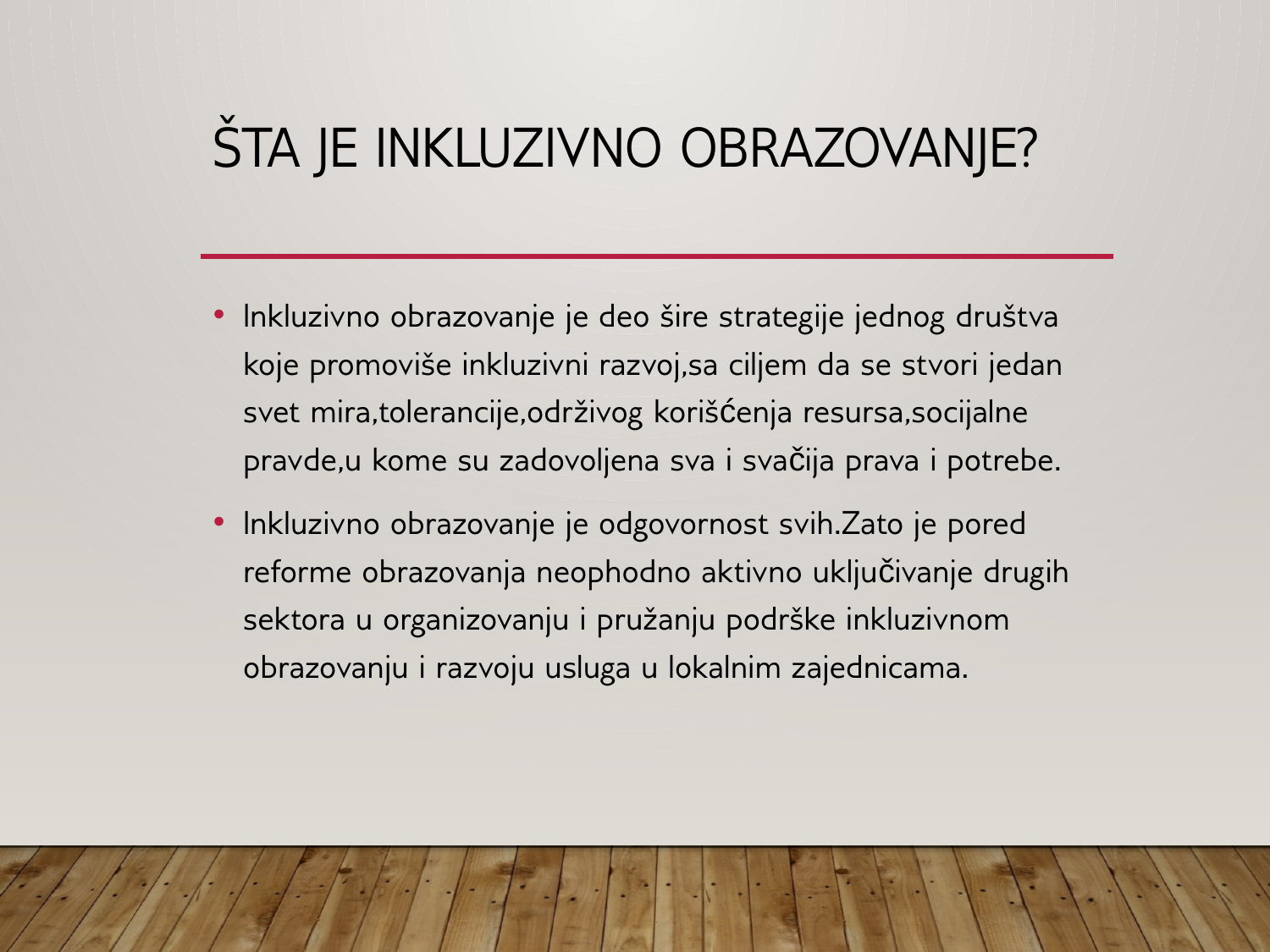

# Šta je inkluzivno obrazovanje?
Inkluzivno obrazovanje je deo šire strategije jednog društva koje promoviše inkluzivni razvoj,sa ciljem da se stvori jedan svet mira,tolerancije,održivog korišćenja resursa,socijalne pravde,u kome su zadovoljena sva i svačija prava i potrebe.
Inkluzivno obrazovanje je odgovornost svih.Zato je pored reforme obrazovanja neophodno aktivno uključivanje drugih sektora u organizovanju i pružanju podrške inkluzivnom obrazovanju i razvoju usluga u lokalnim zajednicama.